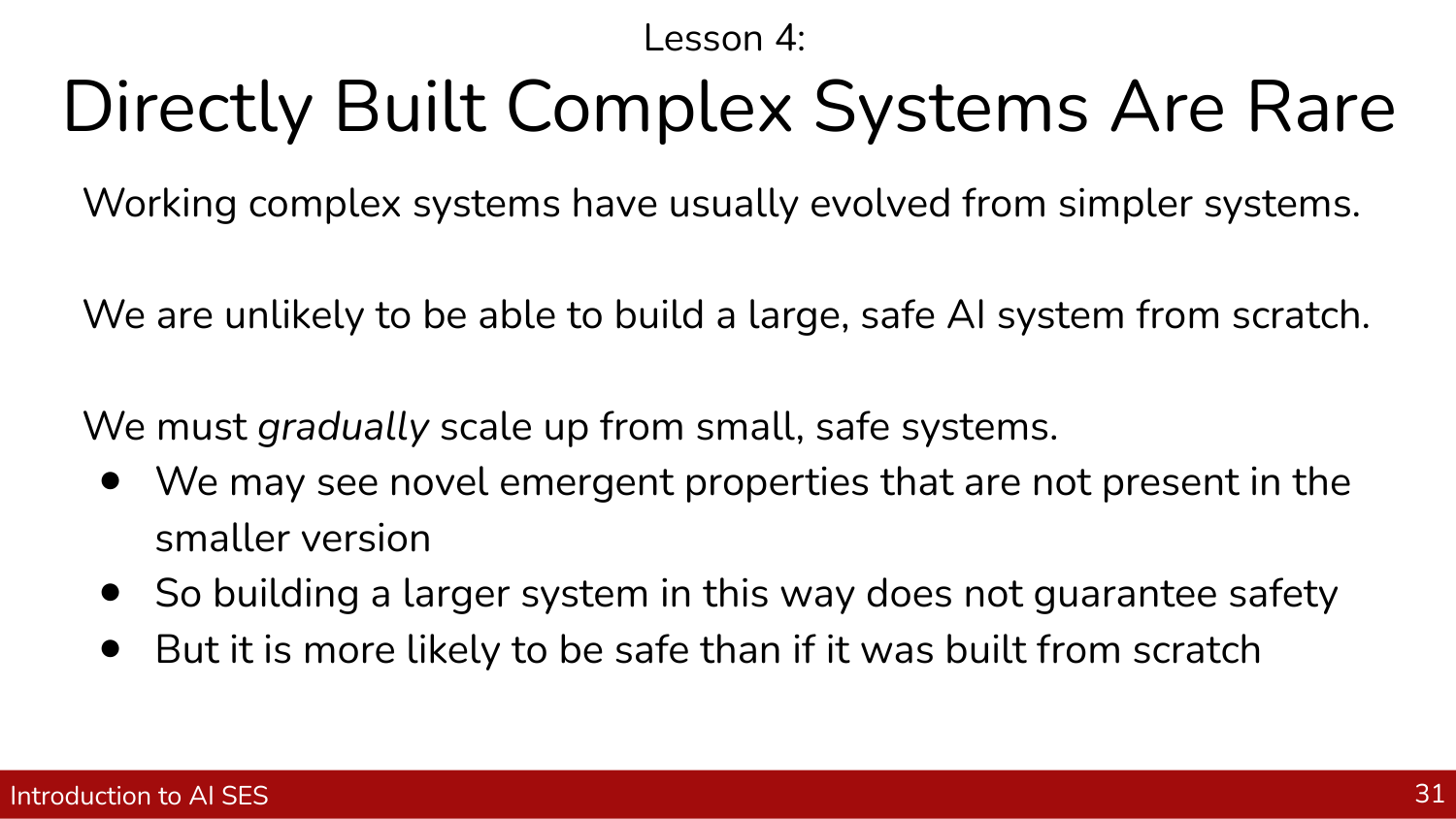

# Lesson 4:
Directly Built Complex Systems Are Rare

Working complex systems have usually evolved from simpler systems.

We are unlikely to be able to build a large, safe AI system from scratch.

We must gradually scale up from small, safe systems.
We may see novel emergent properties that are not present in the smaller version
So building a larger system in this way does not guarantee safety
But it is more likely to be safe than if it was built from scratch
31
Introduction to AI SES